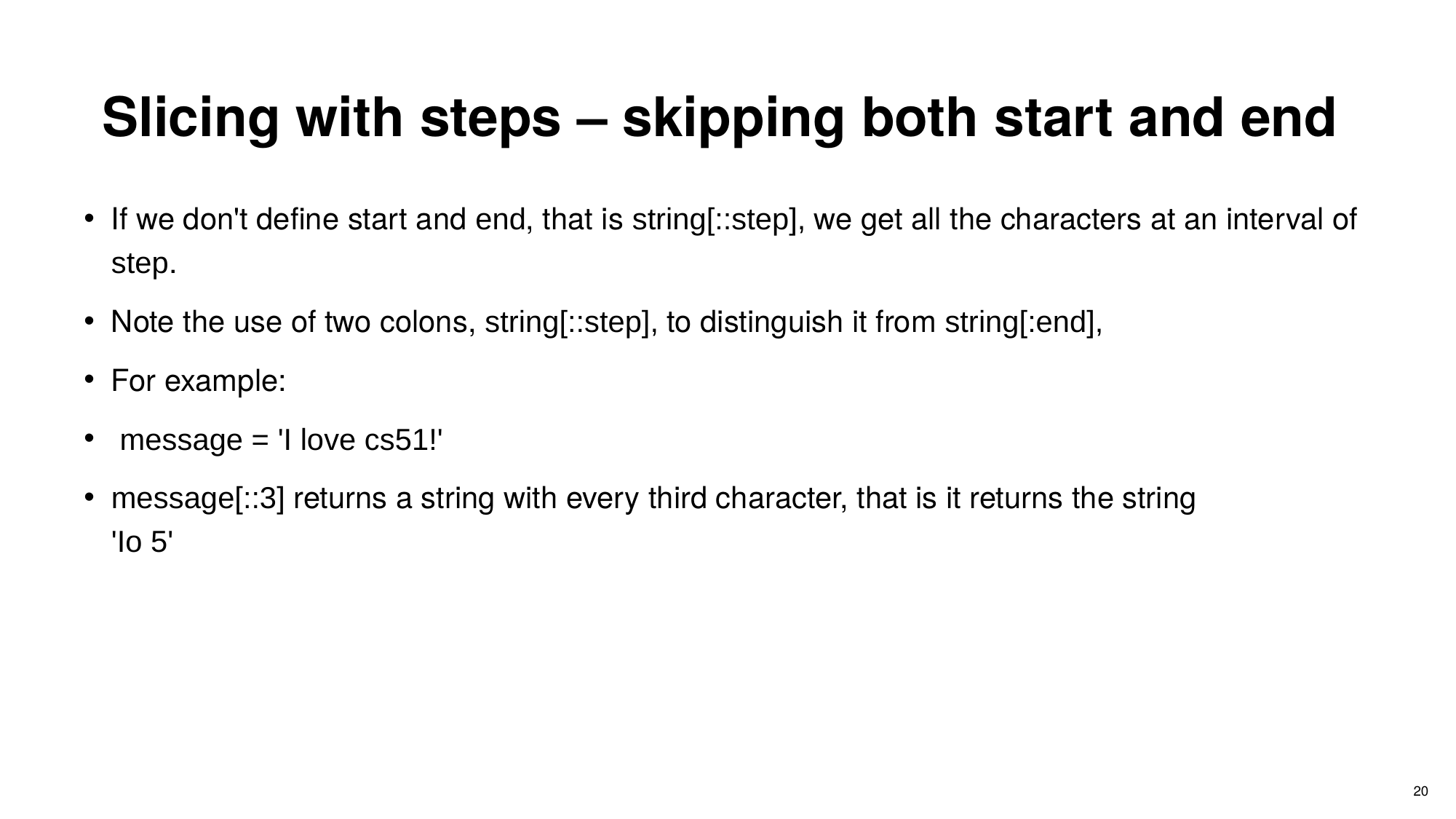

Slicing with steps – skipping both start and end

If we don't define start and end, that is string[::step], we get all the characters at an interval of step.
Note the use of two colons, string[::step], to distinguish it from string[:end],
For example:
 message = 'I love cs51!'
message[::3] returns a string with every third character, that is it returns the string
'Io 5'

20